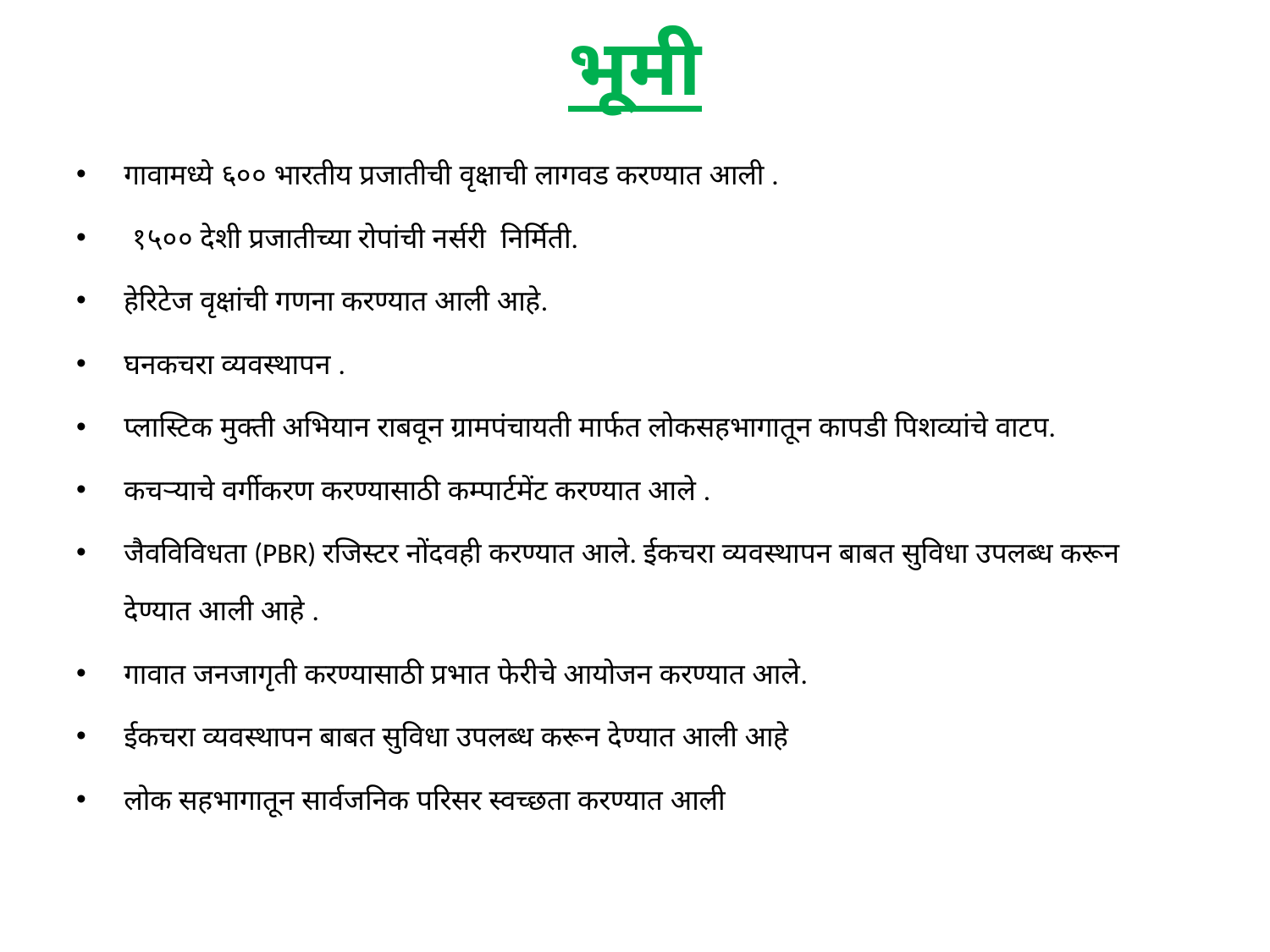

# भूमी
गावामध्ये ६०० भारतीय प्रजातीची वृक्षाची लागवड करण्यात आली .
 १५०० देशी प्रजातीच्या रोपांची नर्सरी  निर्मिती.
हेरिटेज वृक्षांची गणना करण्यात आली आहे.
घनकचरा व्यवस्थापन .
प्लास्टिक मुक्ती अभियान राबवून ग्रामपंचायती मार्फत लोकसहभागातून कापडी पिशव्यांचे वाटप.
कचऱ्याचे वर्गीकरण करण्यासाठी कम्पार्टमेंट करण्यात आले .
जैवविविधता (PBR) रजिस्टर नोंदवही करण्यात आले. ईकचरा व्यवस्थापन बाबत सुविधा उपलब्ध करून देण्यात आली आहे .
गावात जनजागृती करण्यासाठी प्रभात फेरीचे आयोजन करण्यात आले.
ईकचरा व्यवस्थापन बाबत सुविधा उपलब्ध करून देण्यात आली आहे
लोक सहभागातून सार्वजनिक परिसर स्वच्छता करण्यात आली